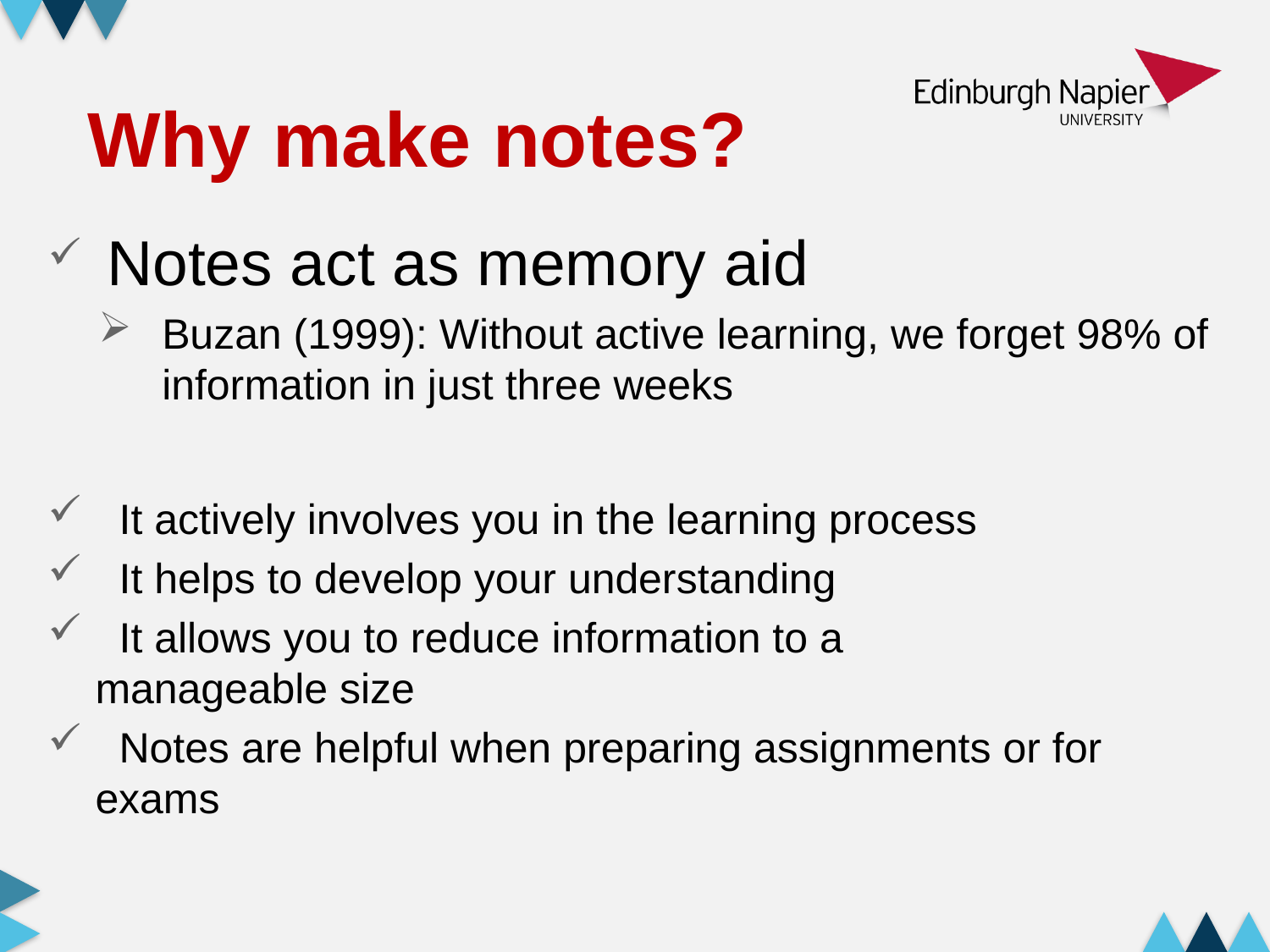

# Why make notes?
 Notes act as memory aid
Buzan (1999): Without active learning, we forget 98% of information in just three weeks

  It actively involves you in the learning process
  It helps to develop your understanding
  It allows you to reduce information to a
manageable size
  Notes are helpful when preparing assignments or for exams